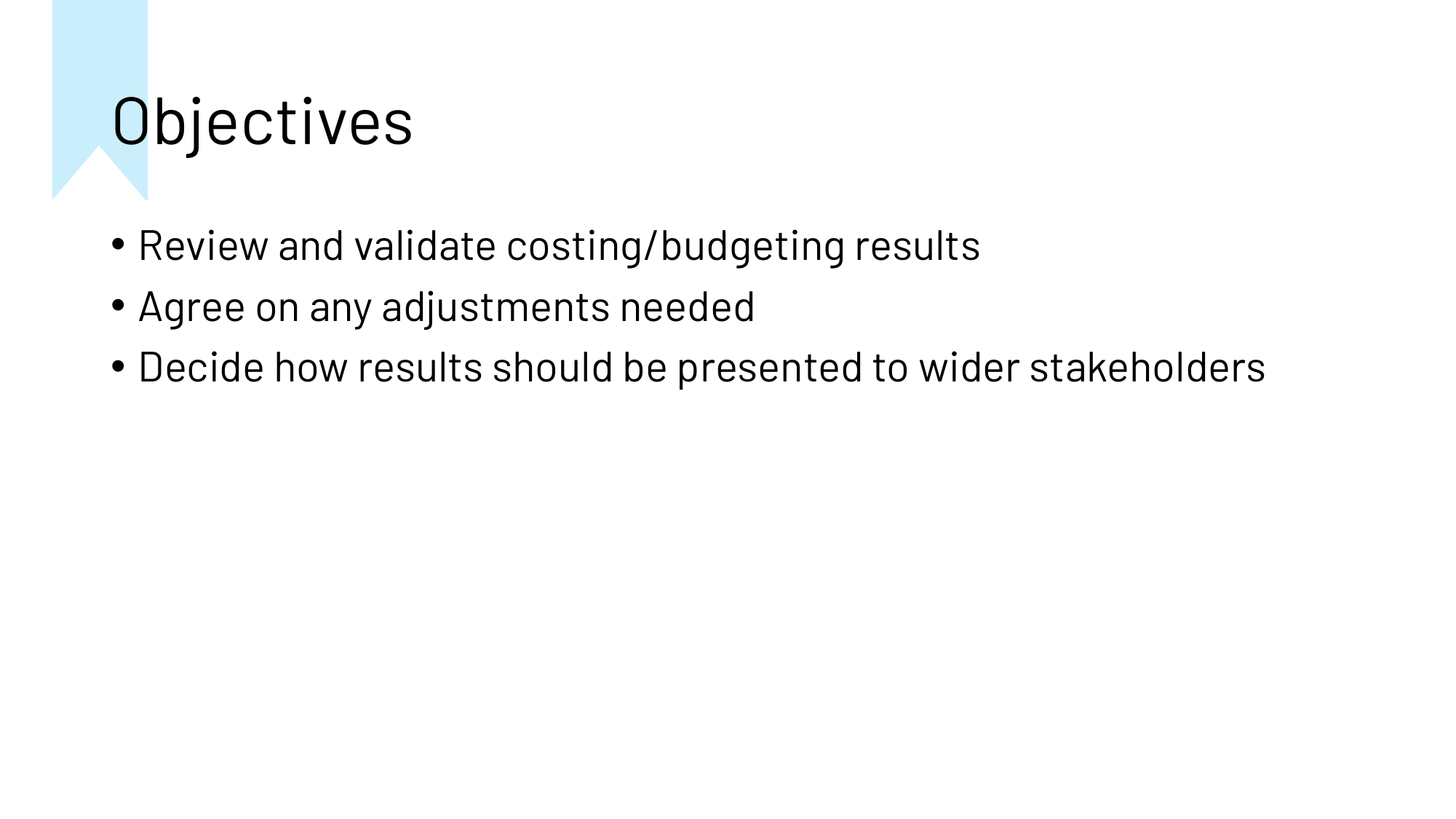

# Objectives

Review and validate costing/budgeting results
Agree on any adjustments needed
Decide how results should be presented to wider stakeholders